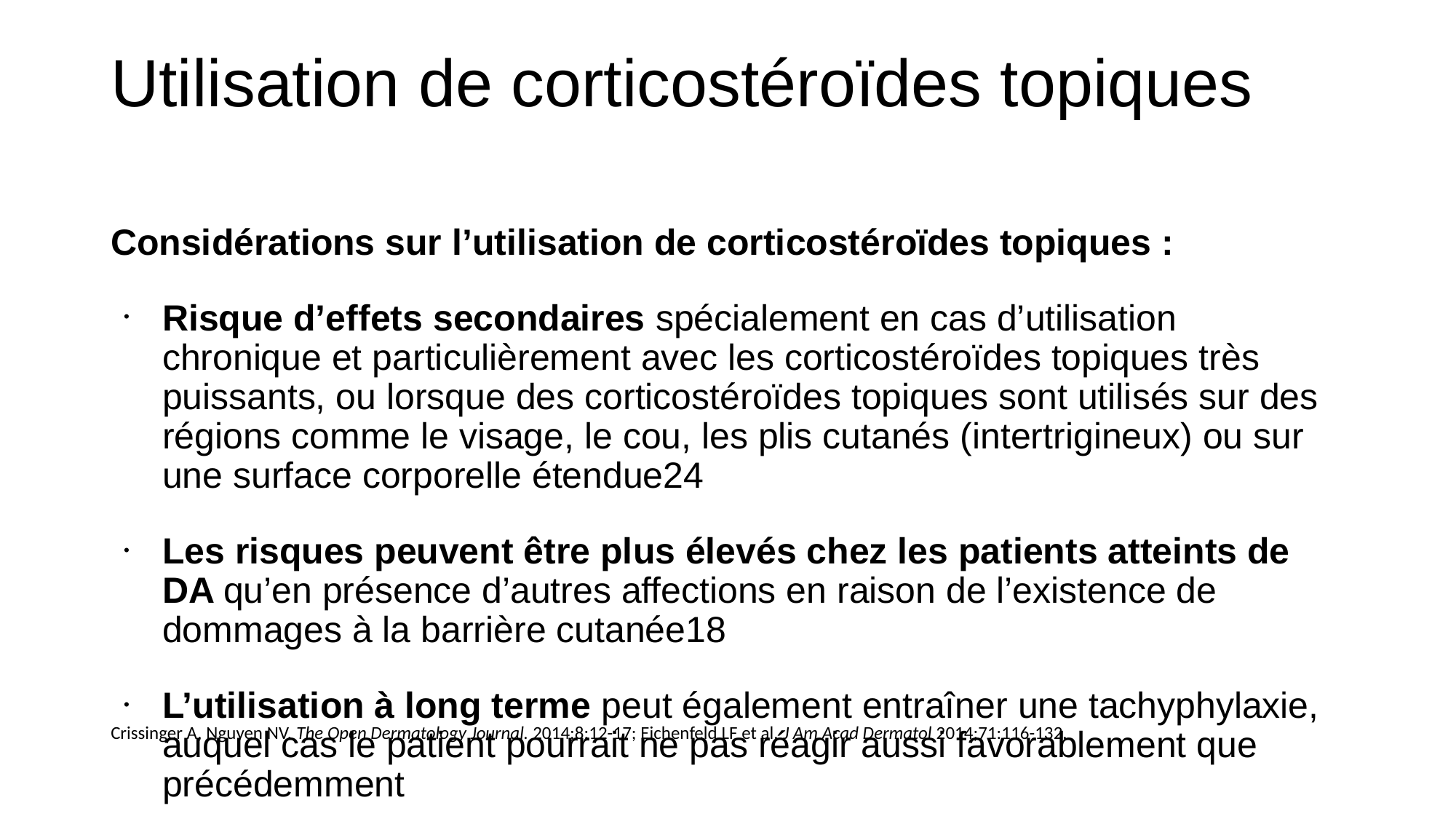

Utilisation de corticostéroïdes topiques
Considérations sur l’utilisation de corticostéroïdes topiques :
Risque d’effets secondaires spécialement en cas d’utilisation chronique et particulièrement avec les corticostéroïdes topiques très puissants, ou lorsque des corticostéroïdes topiques sont utilisés sur des régions comme le visage, le cou, les plis cutanés (intertrigineux) ou sur une surface corporelle étendue24
Les risques peuvent être plus élevés chez les patients atteints de DA qu’en présence d’autres affections en raison de l’existence de dommages à la barrière cutanée18
L’utilisation à long terme peut également entraîner une tachyphylaxie, auquel cas le patient pourrait ne pas réagir aussi favorablement que précédemment
Crissinger A, Nguyen NV. The Open Dermatology Journal. 2014;8:12-17; Eichenfeld LF et al. J Am Acad Dermatol 2014;71:116-132.